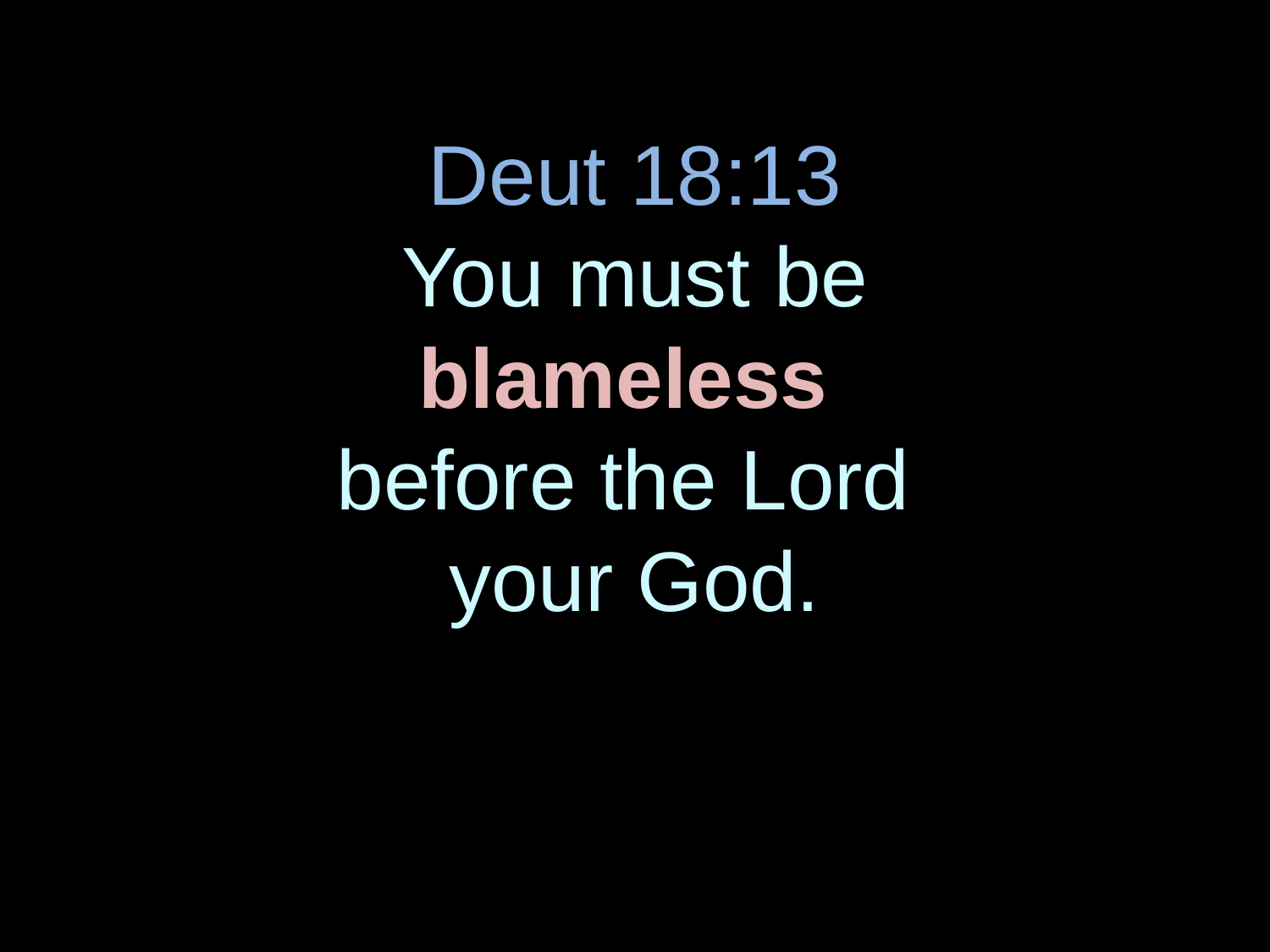

# Deut 18:13 You must be blameless before the Lord your God.